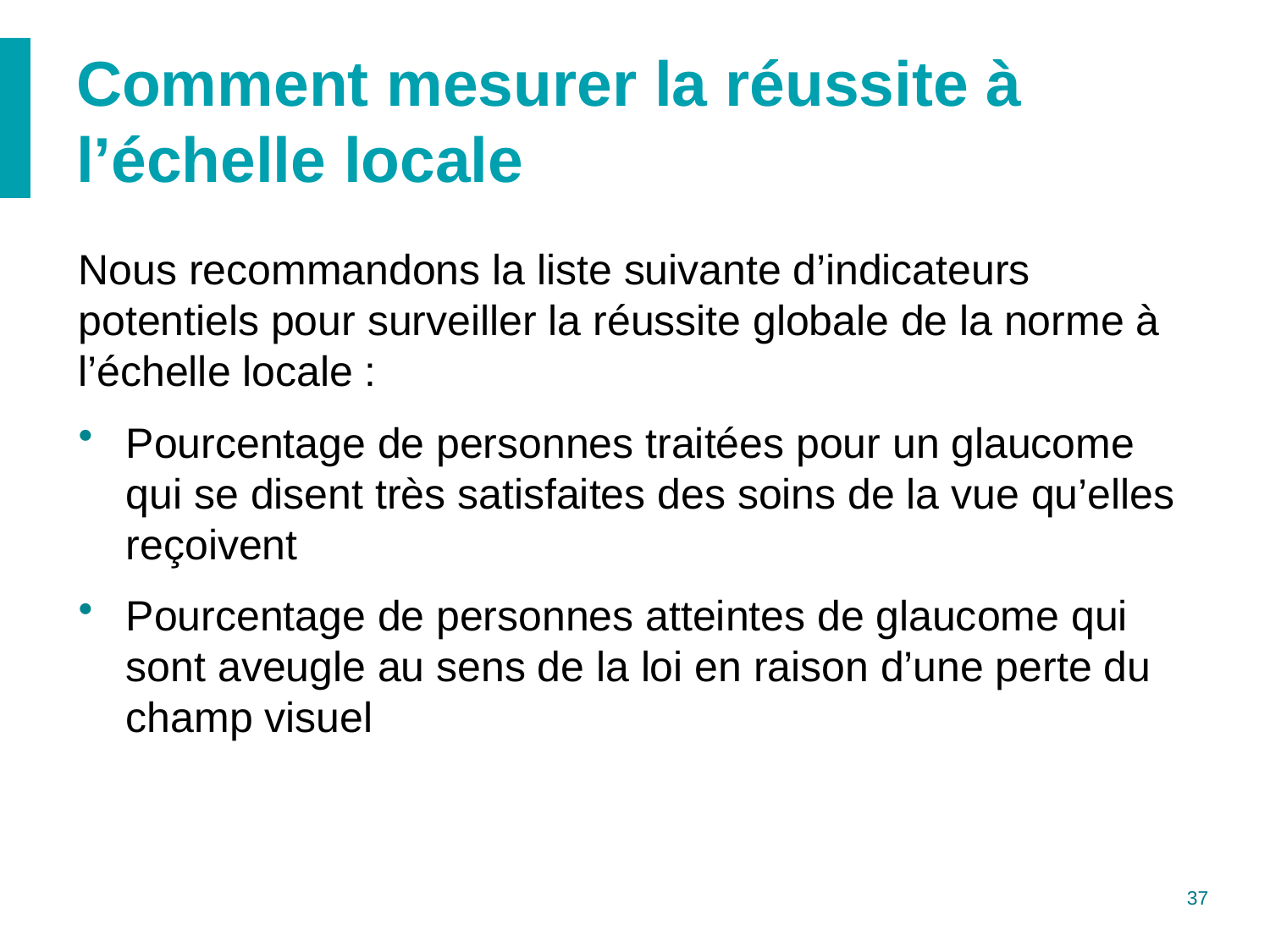

# Comment mesurer la réussite à l’échelle locale
Nous recommandons la liste suivante d’indicateurs potentiels pour surveiller la réussite globale de la norme à l’échelle locale :
Pourcentage de personnes traitées pour un glaucome qui se disent très satisfaites des soins de la vue qu’elles reçoivent
Pourcentage de personnes atteintes de glaucome qui sont aveugle au sens de la loi en raison d’une perte du champ visuel